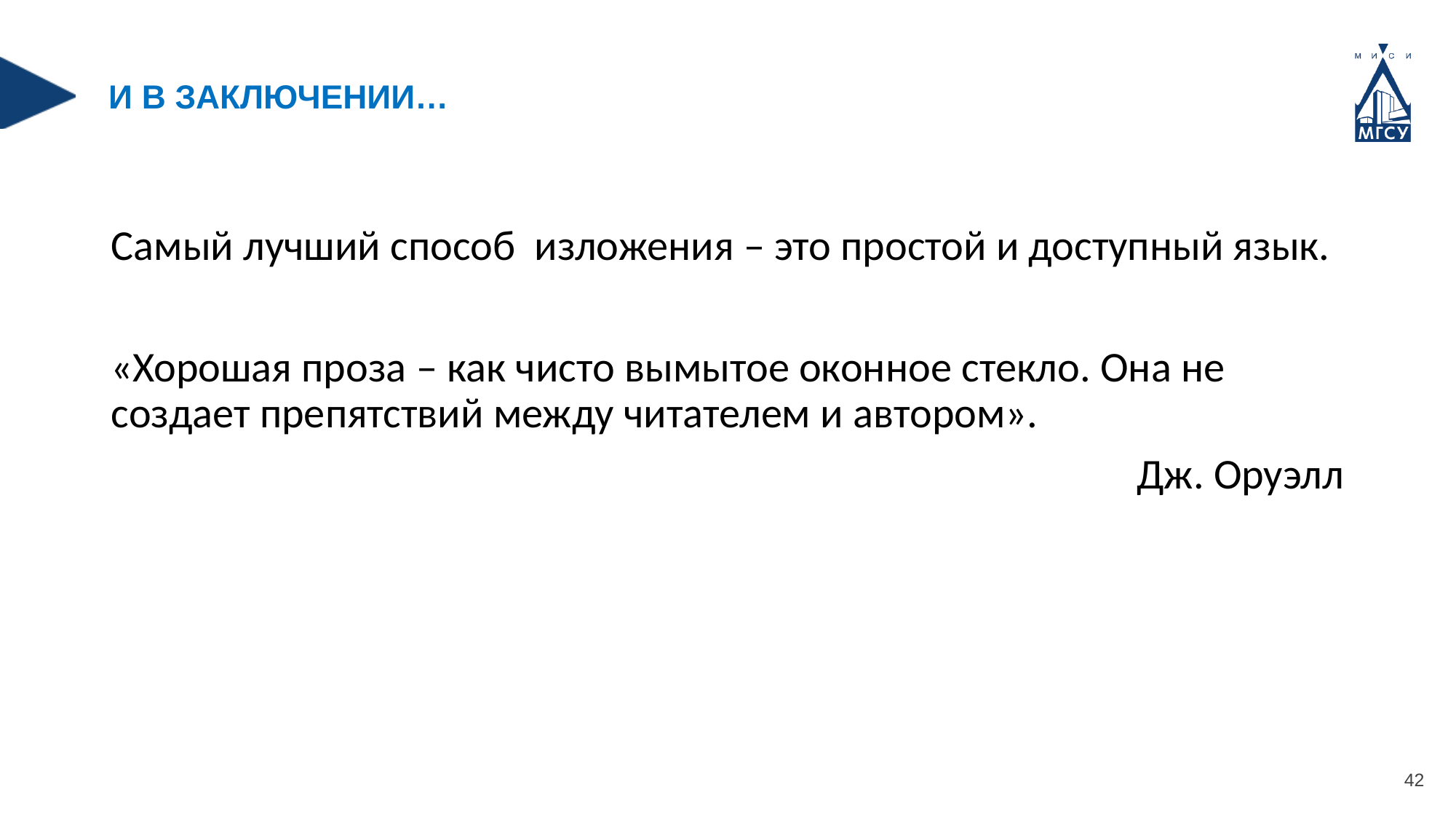

И В ЗАКЛЮЧЕНИИ…

Самый лучший способ  изложения – это простой и доступный язык.

«Хорошая проза – как чисто вымытое оконное стекло. Она не создает препятствий между читателем и автором».
Дж. Оруэлл